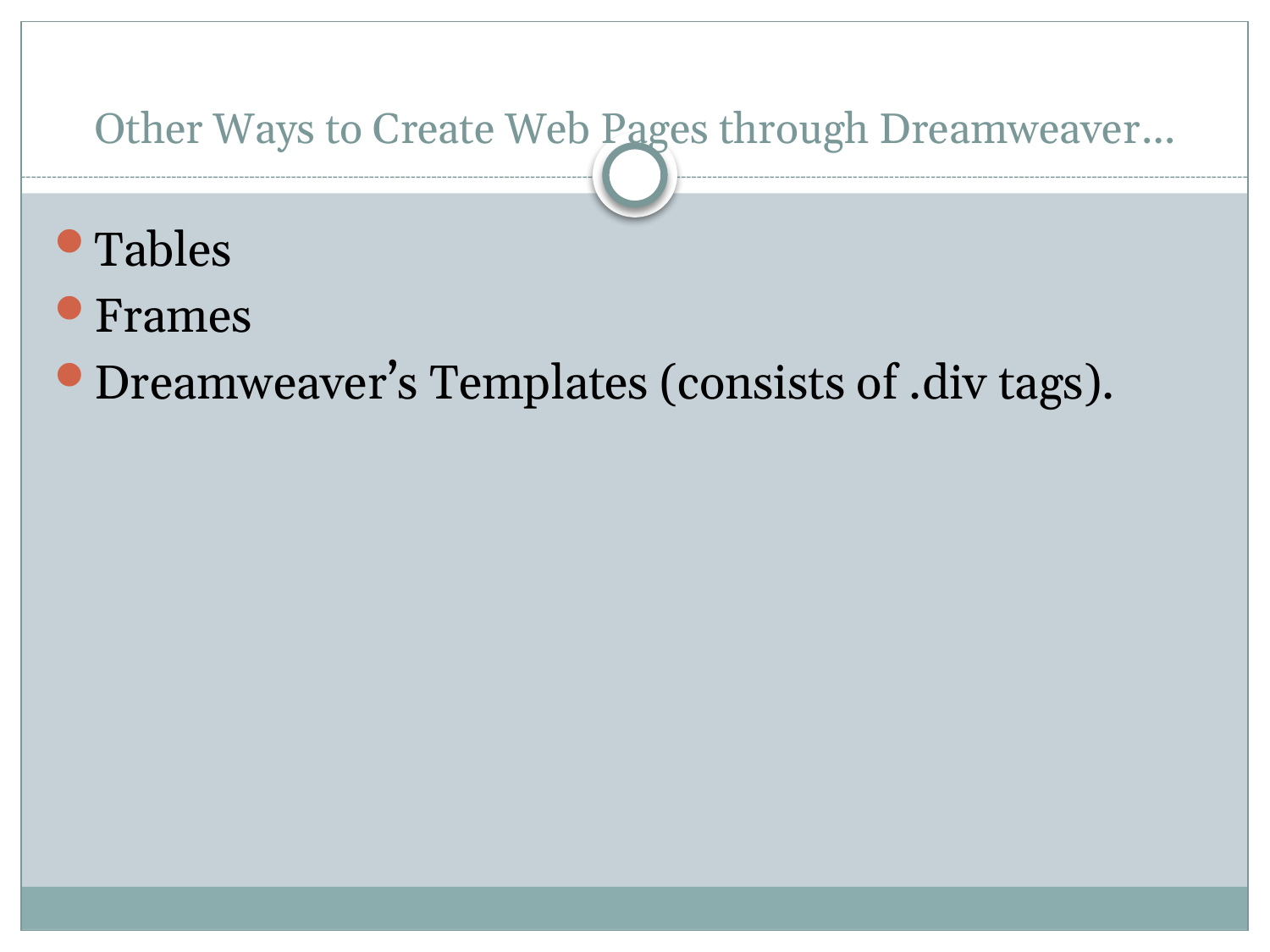

# Other Ways to Create Web Pages through Dreamweaver…
Tables
Frames
Dreamweaver’s Templates (consists of .div tags).